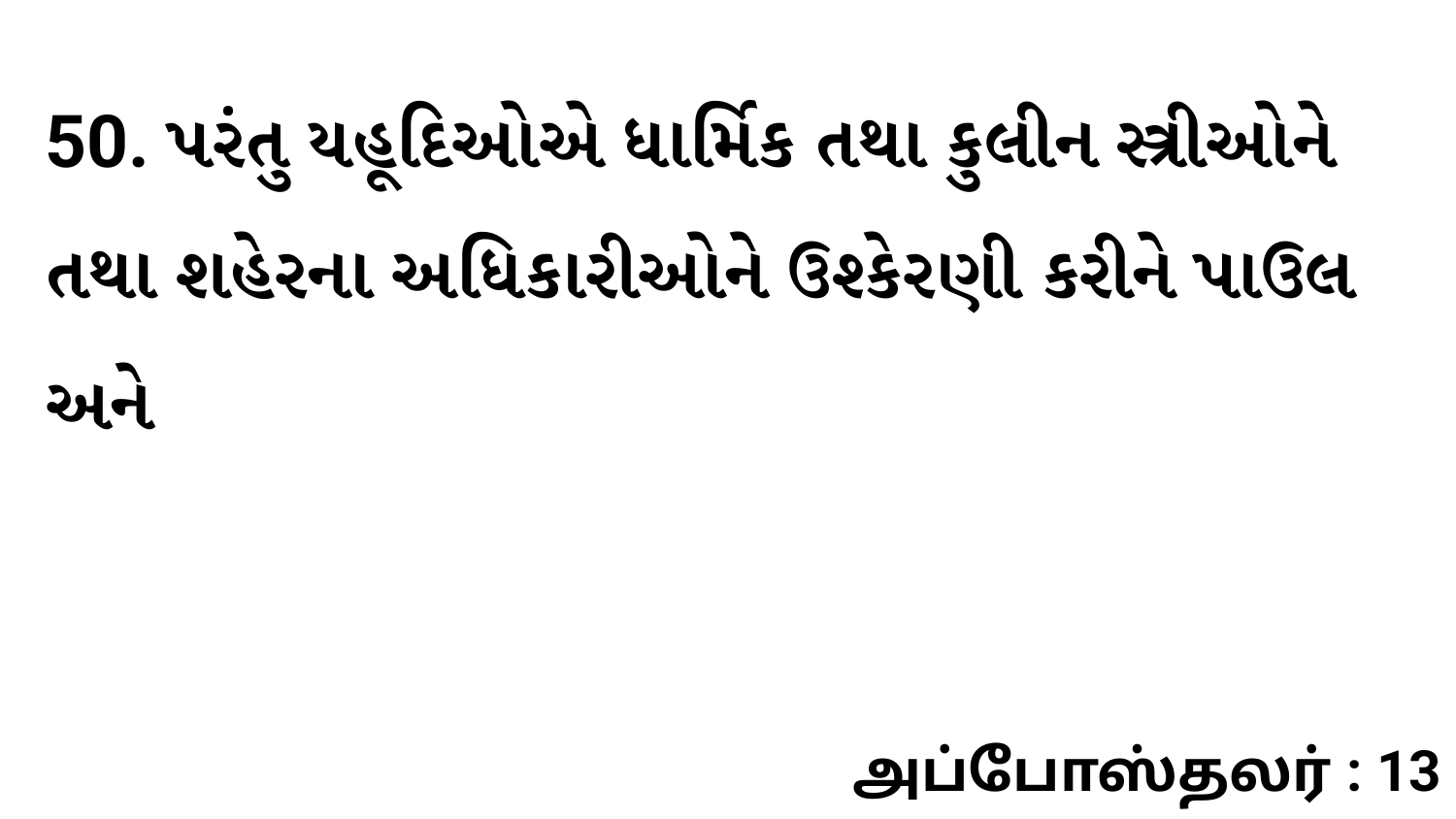

50. પરંતુ યહૂદિઓએ ધાર્મિક તથા કુલીન સ્ત્રીઓને તથા શહેરના અધિકારીઓને ઉશ્કેરણી કરીને પાઉલ અને
அப்போஸ்தலர் : 13